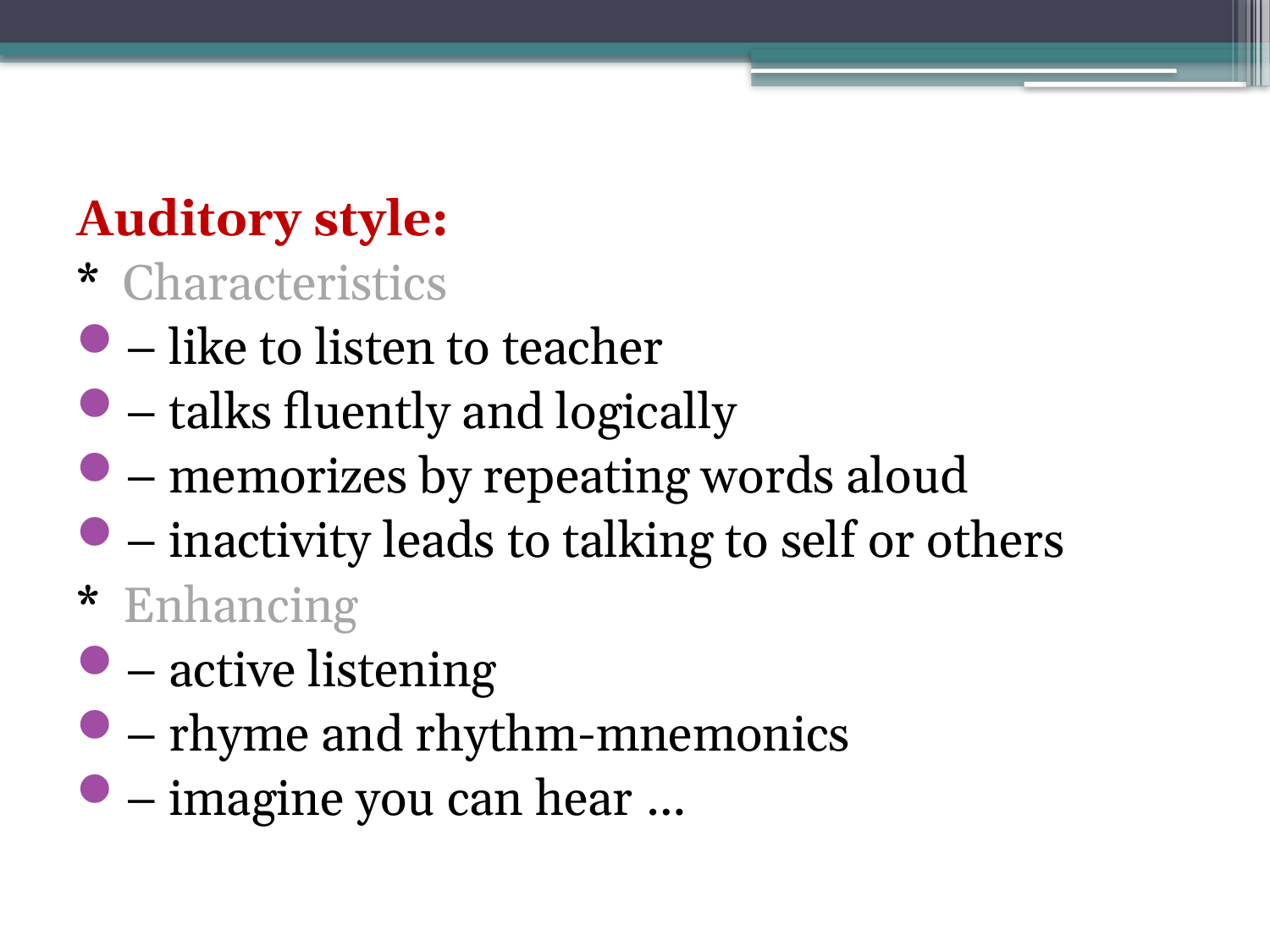

Auditory style:
*  Characteristics
– like to listen to teacher
– talks fluently and logically
– memorizes by repeating words aloud
– inactivity leads to talking to self or others
*  Enhancing
– active listening
– rhyme and rhythm-mnemonics
– imagine you can hear …